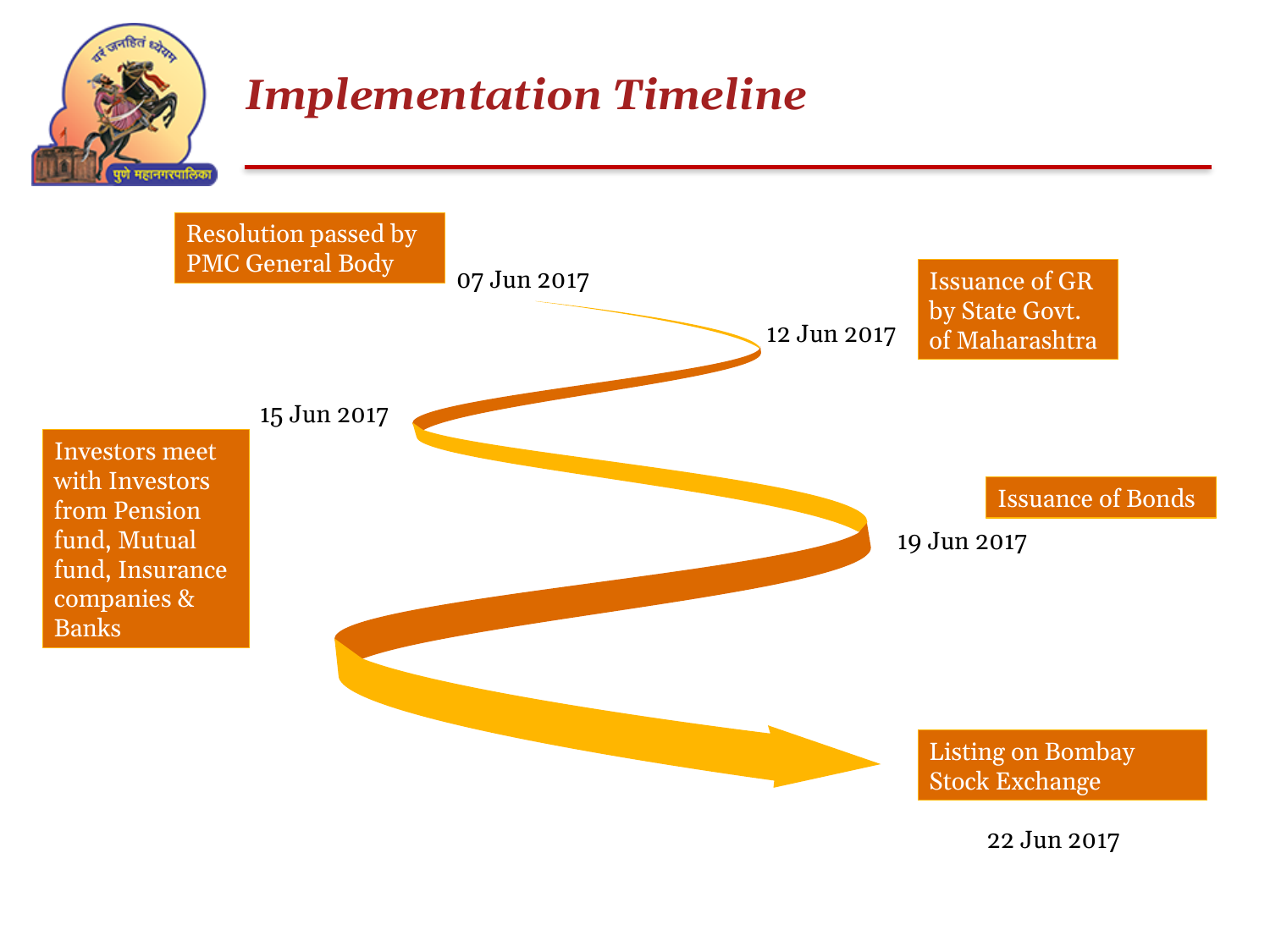

# Implementation Timeline
Resolution passed by PMC General Body
Issuance of GR by State Govt. of Maharashtra
07 Jun 2017

12 Jun 2017

15 Jun 2017

Investors meet with Investors from Pension fund, Mutual fund, Insurance companies & Banks
Issuance of Bonds

19 Jun 2017

Listing on Bombay Stock Exchange
22 Jun 2017